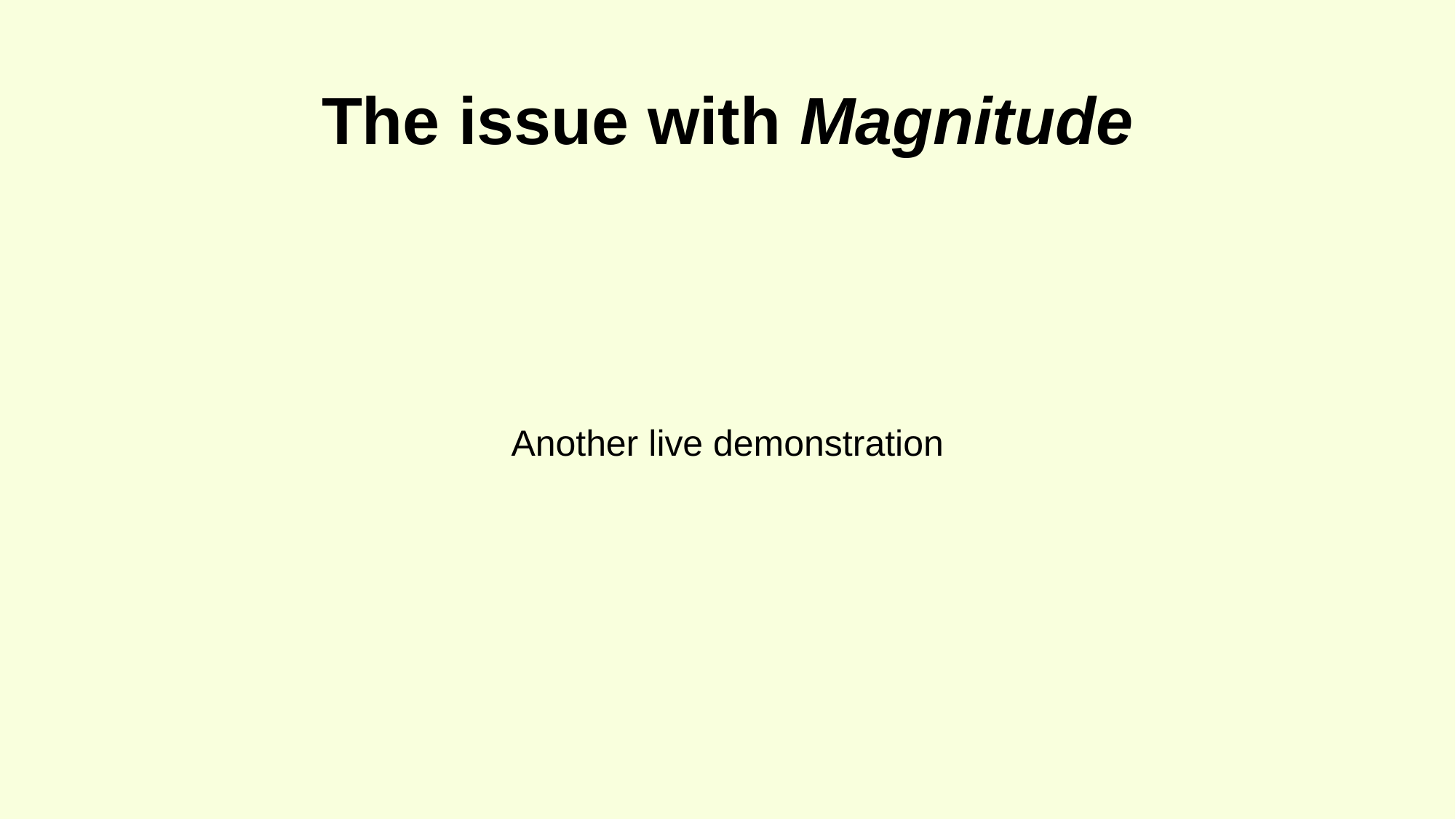

# The issue with Magnitude
Another live demonstration